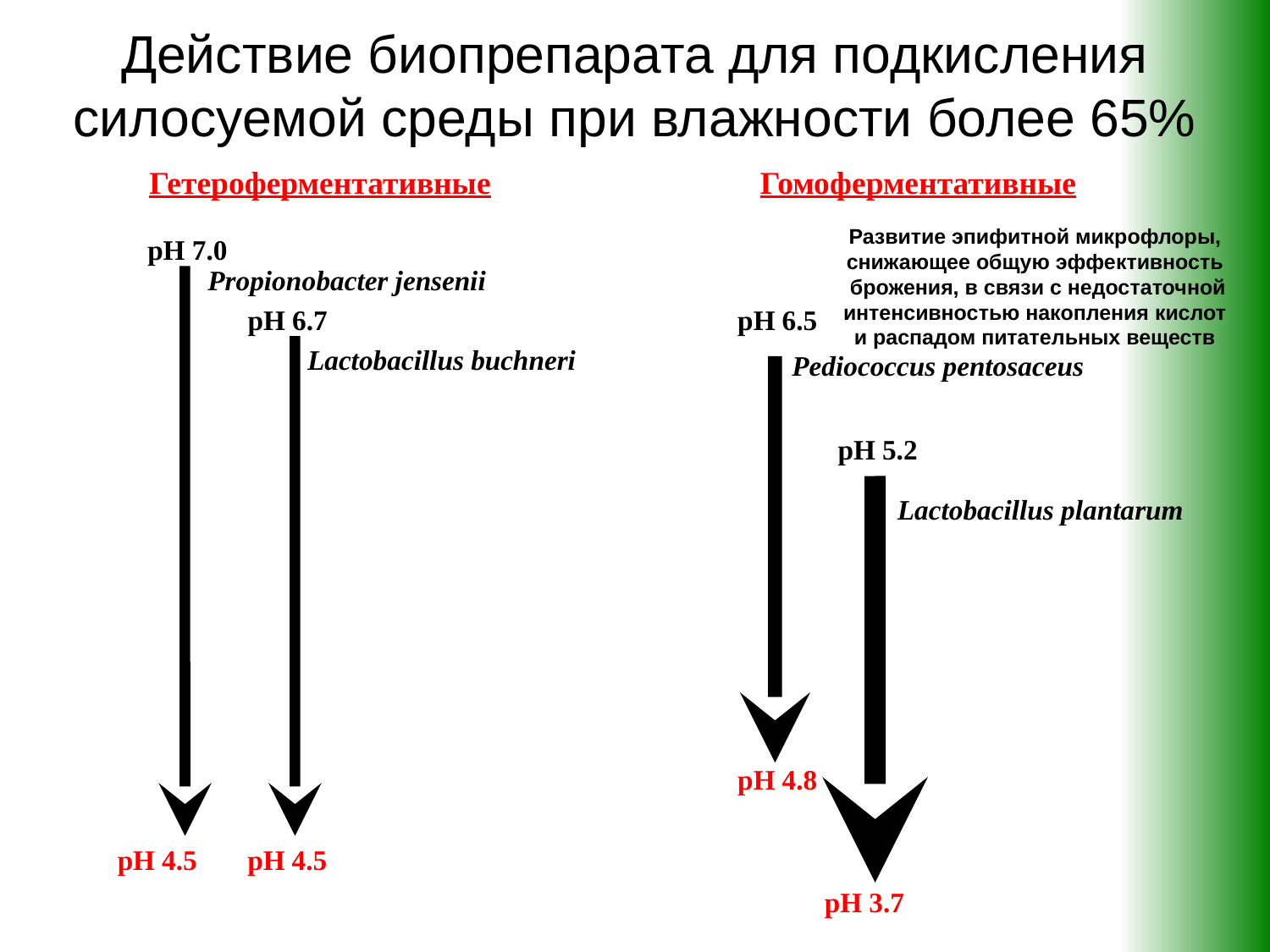

Действие биопрепарата для подкисления силосуемой среды при влажности более 65%
Гетероферментативные
Гомоферментативные
Развитие эпифитной микрофлоры,
снижающее общую эффективность
 брожения, в связи с недостаточной
интенсивностью накопления кислот
и распадом питательных веществ
pH 7.0
Propionоbacter jensenii

pH 6.7
pH 6.5

Lactobacillus buchneri
Pediococcus pentosaceus

pH 5.2

Lactobacillus plantarum
pH 4.8
pH 4.5

pH 4.5

pH 3.7